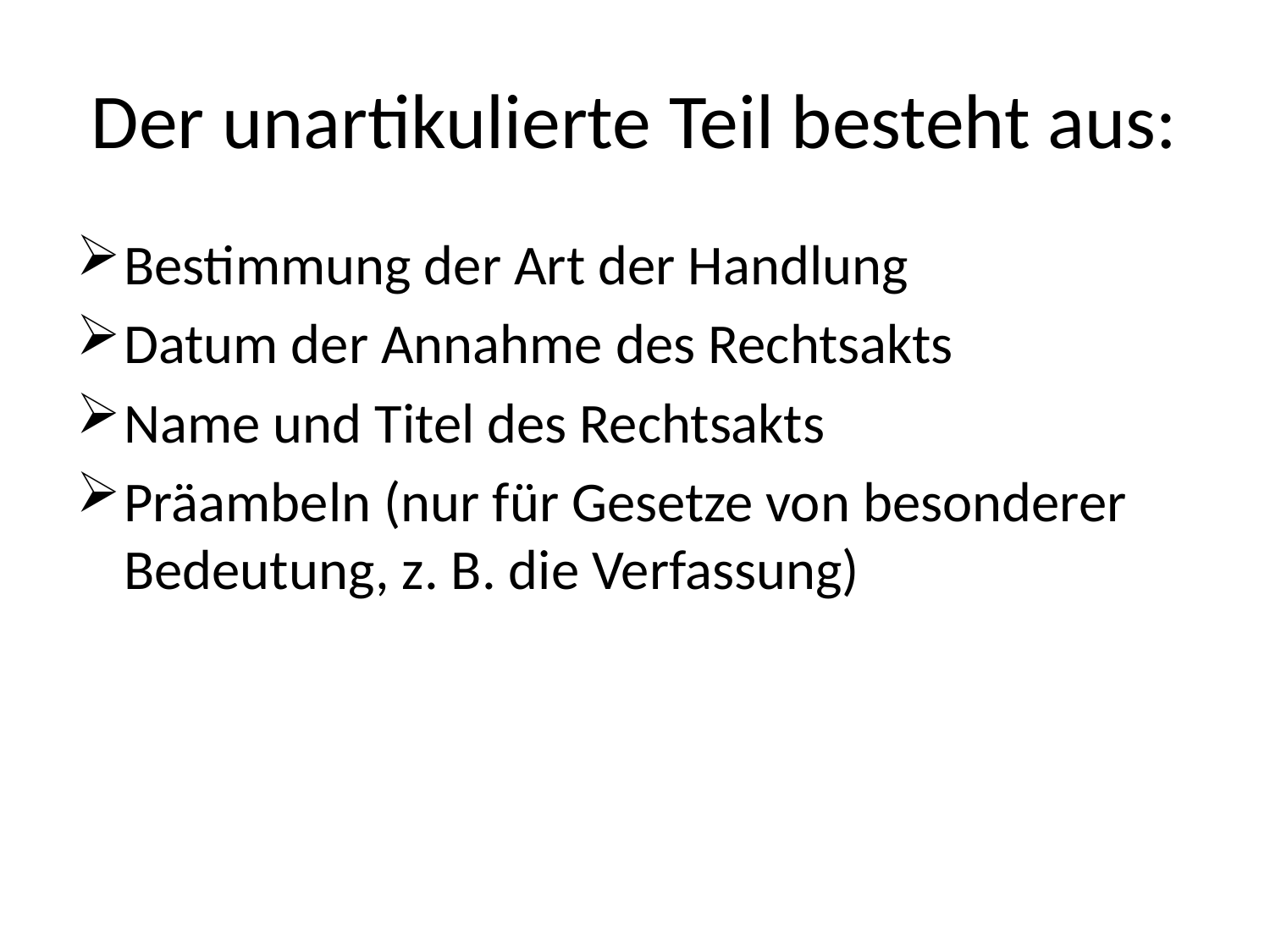

# Der unartikulierte Teil besteht aus:
Bestimmung der Art der Handlung
Datum der Annahme des Rechtsakts
Name und Titel des Rechtsakts
Präambeln (nur für Gesetze von besonderer Bedeutung, z. B. die Verfassung)